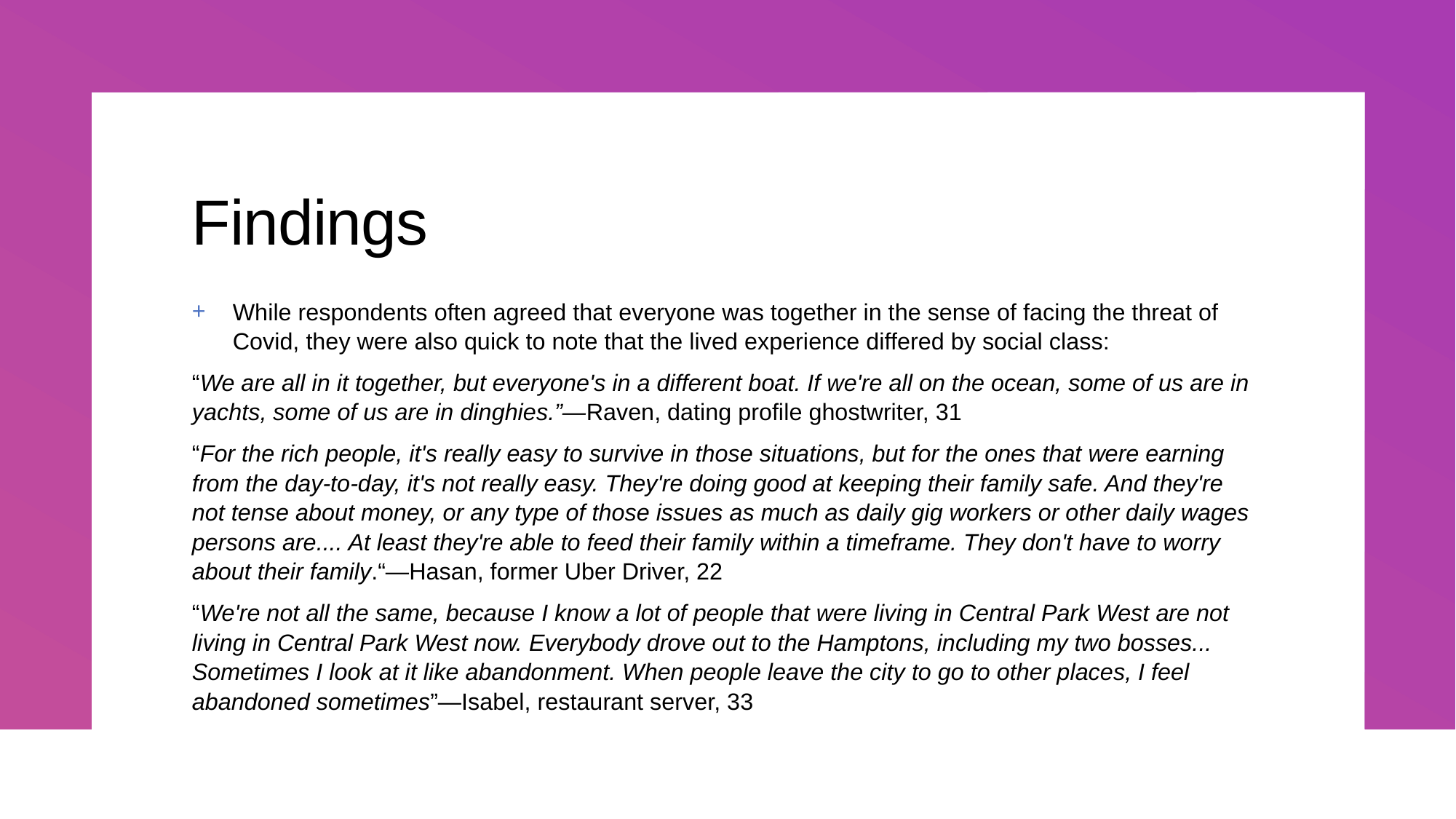

# Findings
While respondents often agreed that everyone was together in the sense of facing the threat of Covid, they were also quick to note that the lived experience differed by social class:
“We are all in it together, but everyone's in a different boat. If we're all on the ocean, some of us are in yachts, some of us are in dinghies.”—Raven, dating profile ghostwriter, 31
“For the rich people, it's really easy to survive in those situations, but for the ones that were earning from the day-to-day, it's not really easy. They're doing good at keeping their family safe. And they're not tense about money, or any type of those issues as much as daily gig workers or other daily wages persons are.... At least they're able to feed their family within a timeframe. They don't have to worry about their family.“—Hasan, former Uber Driver, 22
“We're not all the same, because I know a lot of people that were living in Central Park West are not living in Central Park West now. Everybody drove out to the Hamptons, including my two bosses... Sometimes I look at it like abandonment. When people leave the city to go to other places, I feel abandoned sometimes”—Isabel, restaurant server, 33